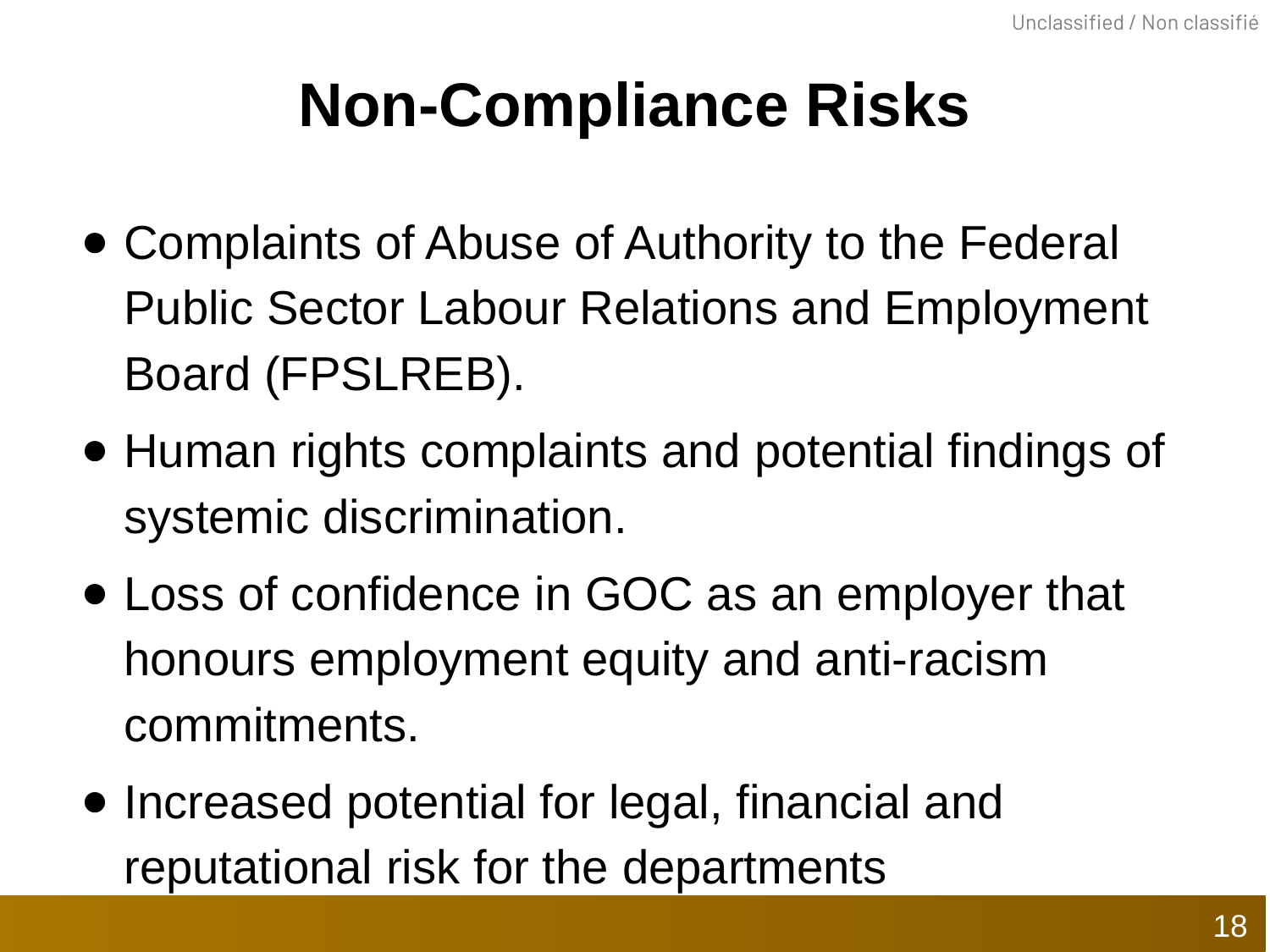

# Non-Compliance Risks
Complaints of Abuse of Authority to the Federal Public Sector Labour Relations and Employment Board (FPSLREB).
Human rights complaints and potential findings of systemic discrimination.
Loss of confidence in GOC as an employer that honours employment equity and anti-racism commitments.
Increased potential for legal, financial and reputational risk for the departments
18